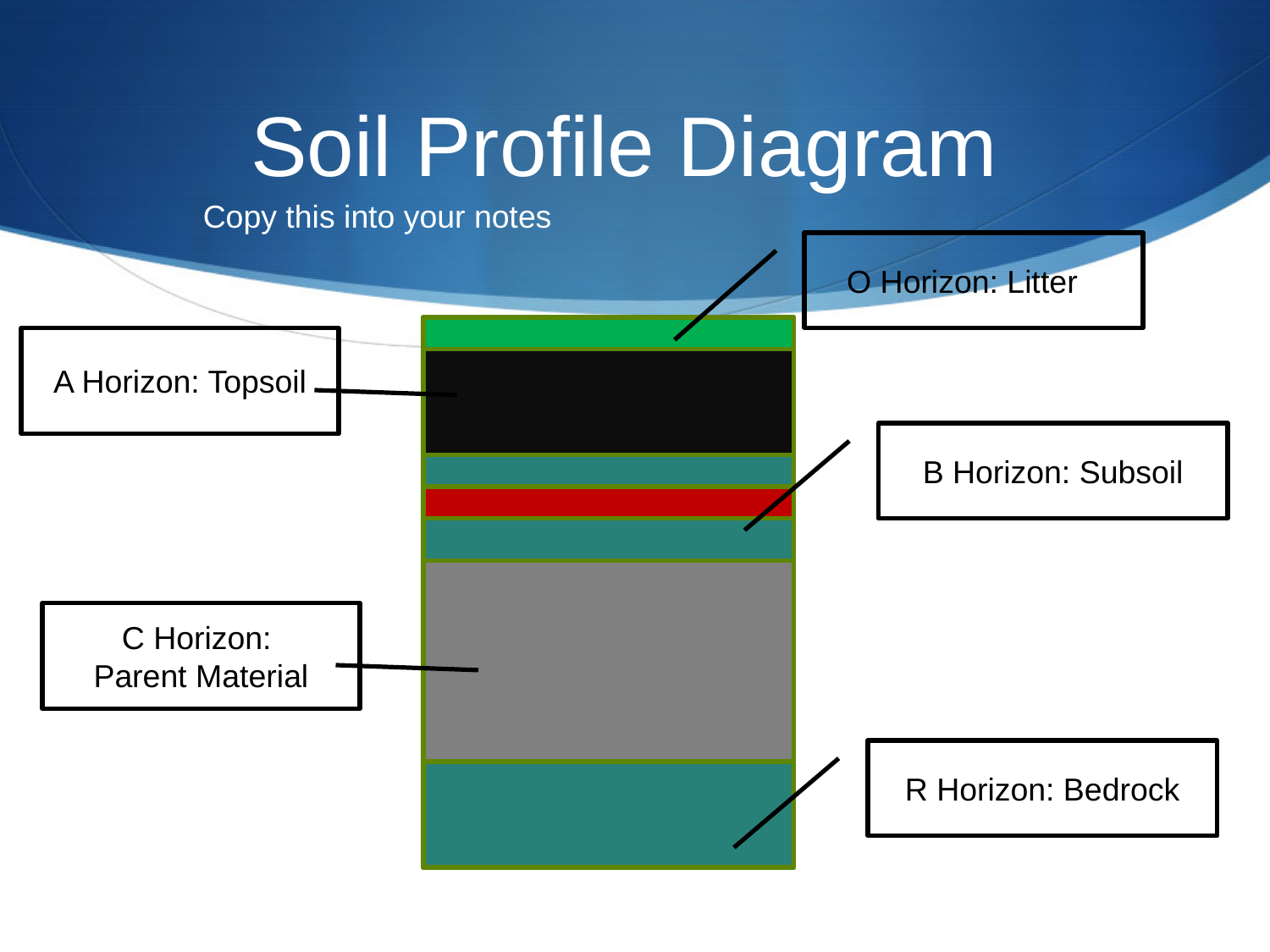

# Soil Profile Diagram
Copy this into your notes
O Horizon: LitterN

A Horizon: Topsoil

B Horizon: Subsoil

C Horizon:
Parent Material
R Horizon: Bedrock